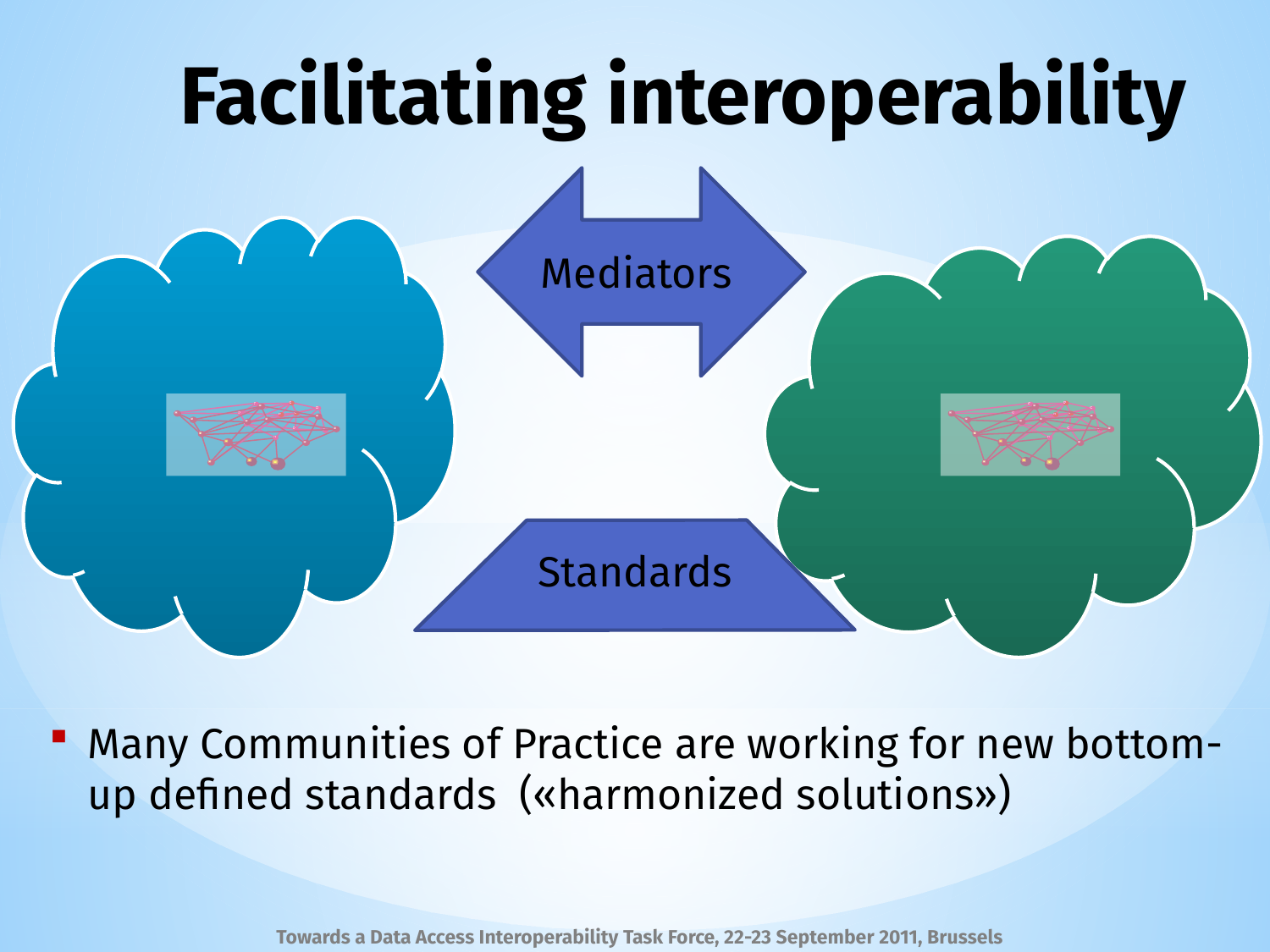

# Facilitating interoperability

Mediators

Standards
Many Communities of Practice are working for new bottom-up defined standards  («harmonized solutions»)
Towards a Data Access Interoperability Task Force, 22-23 September 2011, Brussels